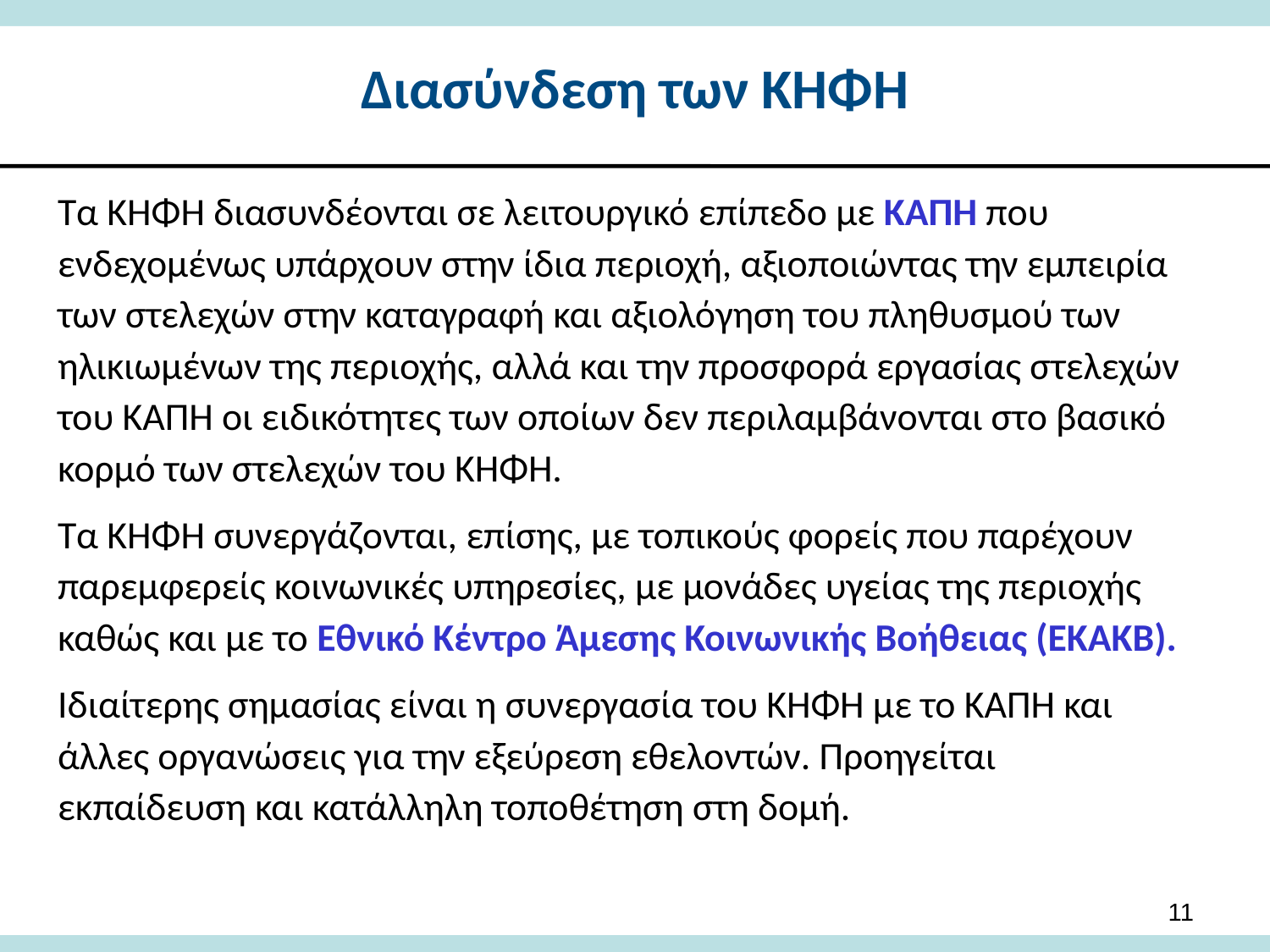

# Διασύνδεση των ΚΗΦΗ
Τα ΚΗΦΗ διασυνδέονται σε λειτουργικό επίπεδο με ΚΑΠΗ που ενδεχομένως υπάρχουν στην ίδια περιοχή, αξιοποιώντας την εμπειρία των στελεχών στην καταγραφή και αξιολόγηση του πληθυσμού των ηλικιωμένων της περιοχής, αλλά και την προσφορά εργασίας στελεχών του ΚΑΠΗ οι ειδικότητες των οποίων δεν περιλαμβάνονται στο βασικό κορμό των στελεχών του ΚΗΦΗ.
Τα ΚΗΦΗ συνεργάζονται, επίσης, με τοπικούς φορείς που παρέχουν παρεμφερείς κοινωνικές υπηρεσίες, με μονάδες υγείας της περιοχής καθώς και με το Εθνικό Κέντρο Άμεσης Κοινωνικής Βοήθειας (ΕΚΑΚΒ).
Ιδιαίτερης σημασίας είναι η συνεργασία του ΚΗΦΗ με το ΚΑΠΗ και άλλες οργανώσεις για την εξεύρεση εθελοντών. Προηγείται εκπαίδευση και κατάλληλη τοποθέτηση στη δομή.

11